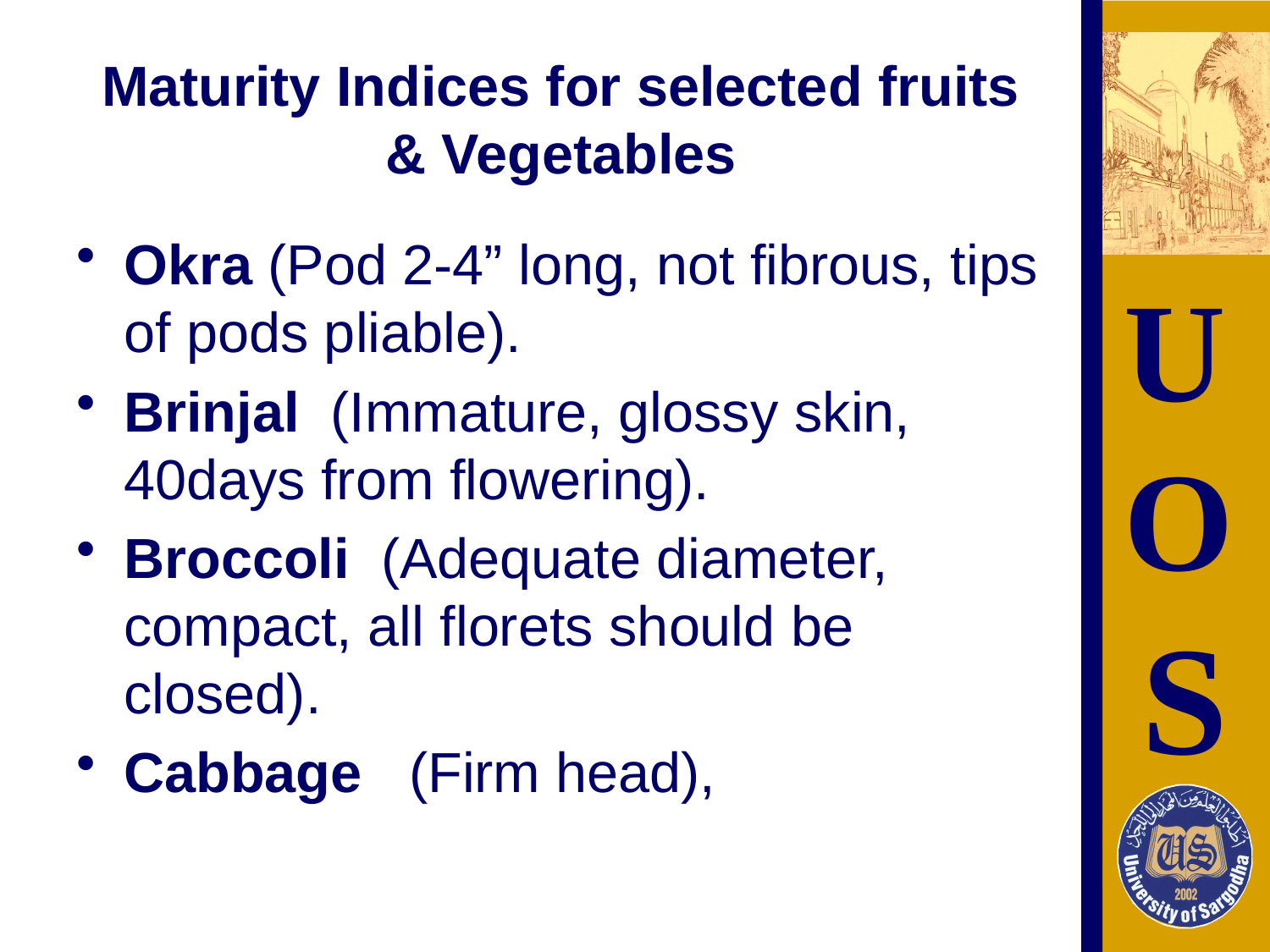

# Maturity Indices for selected fruits & Vegetables
Okra (Pod 2-4” long, not fibrous, tips of pods pliable).
Brinjal  (Immature, glossy skin, 40days from flowering).
Broccoli  (Adequate diameter, compact, all florets should be closed).
Cabbage   (Firm head),